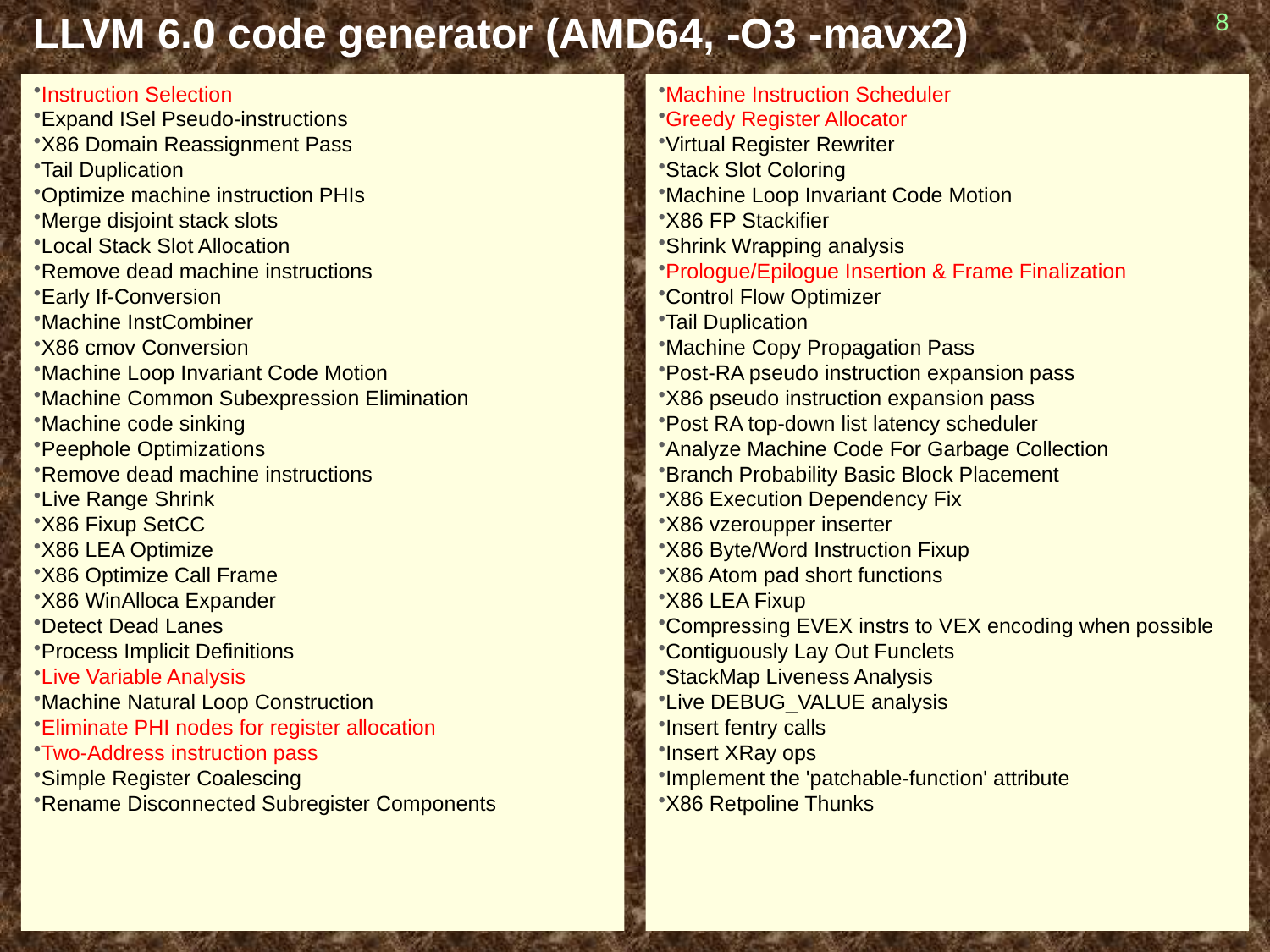

8
# LLVM 6.0 code generator (AMD64, -O3 -mavx2)
Instruction Selection
Expand ISel Pseudo-instructions
X86 Domain Reassignment Pass
Tail Duplication
Optimize machine instruction PHIs
Merge disjoint stack slots
Local Stack Slot Allocation
Remove dead machine instructions
Early If-Conversion
Machine InstCombiner
X86 cmov Conversion
Machine Loop Invariant Code Motion
Machine Common Subexpression Elimination
Machine code sinking
Peephole Optimizations
Remove dead machine instructions
Live Range Shrink
X86 Fixup SetCC
X86 LEA Optimize
X86 Optimize Call Frame
X86 WinAlloca Expander
Detect Dead Lanes
Process Implicit Definitions
Live Variable Analysis
Machine Natural Loop Construction
Eliminate PHI nodes for register allocation
Two-Address instruction pass
Simple Register Coalescing
Rename Disconnected Subregister Components

Machine Instruction Scheduler
Greedy Register Allocator
Virtual Register Rewriter
Stack Slot Coloring
Machine Loop Invariant Code Motion
X86 FP Stackifier
Shrink Wrapping analysis
Prologue/Epilogue Insertion & Frame Finalization
Control Flow Optimizer
Tail Duplication
Machine Copy Propagation Pass
Post-RA pseudo instruction expansion pass
X86 pseudo instruction expansion pass
Post RA top-down list latency scheduler
Analyze Machine Code For Garbage Collection
Branch Probability Basic Block Placement
X86 Execution Dependency Fix
X86 vzeroupper inserter
X86 Byte/Word Instruction Fixup
X86 Atom pad short functions
X86 LEA Fixup
Compressing EVEX instrs to VEX encoding when possible
Contiguously Lay Out Funclets
StackMap Liveness Analysis
Live DEBUG_VALUE analysis
Insert fentry calls
Insert XRay ops
Implement the 'patchable-function' attribute
X86 Retpoline Thunks